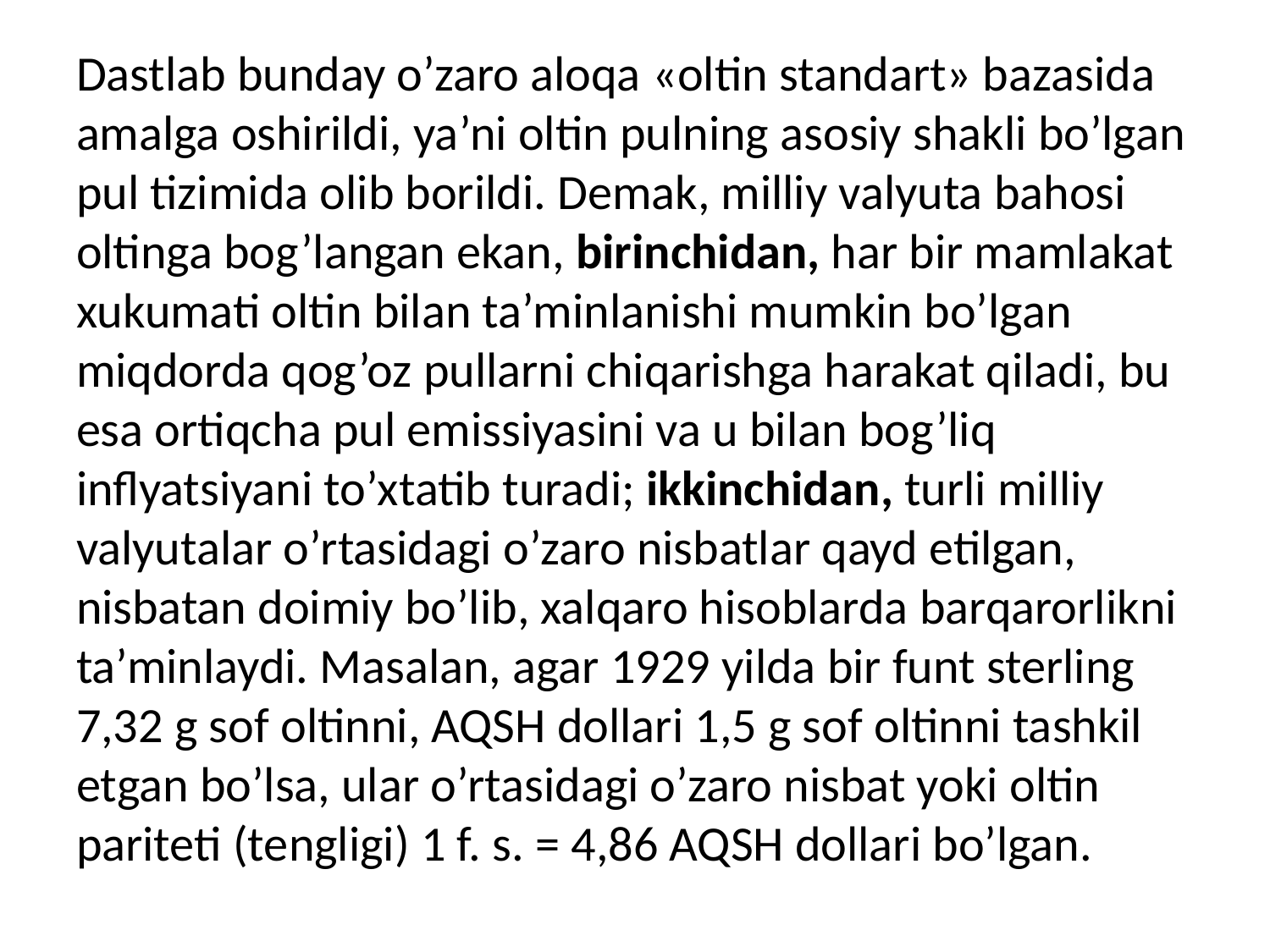

# Dastlab bunday o’zaro aloqa «oltin standart» bazasida amalga oshirildi, ya’ni oltin pulning asosiy shakli bo’lgan pul tizimida olib borildi. Demak, milliy valyuta bahosi oltinga bog’langan ekan, birinchidan, har bir mamlakat xukumati oltin bilan ta’minlanishi mumkin bo’lgan miqdorda qog’oz pullarni chiqarishga harakat qiladi, bu esa ortiqcha pul emissiyasini va u bilan bog’liq inflyatsiyani to’xtatib turadi; ikkinchidan, turli milliy valyutalar o’rtasidagi o’zaro nisbatlar qayd etilgan, nisbatan doimiy bo’lib, xalqaro hisoblarda barqarorlikni ta’minlaydi. Masalan, agar 1929 yilda bir funt sterling 7,32 g sof oltinni, AQSH dollari 1,5 g sof oltinni tashkil etgan bo’lsa, ular o’rtasidagi o’zaro nisbat yoki oltin pariteti (tengligi) 1 f. s. = 4,86 AQSH dollari bo’lgan.